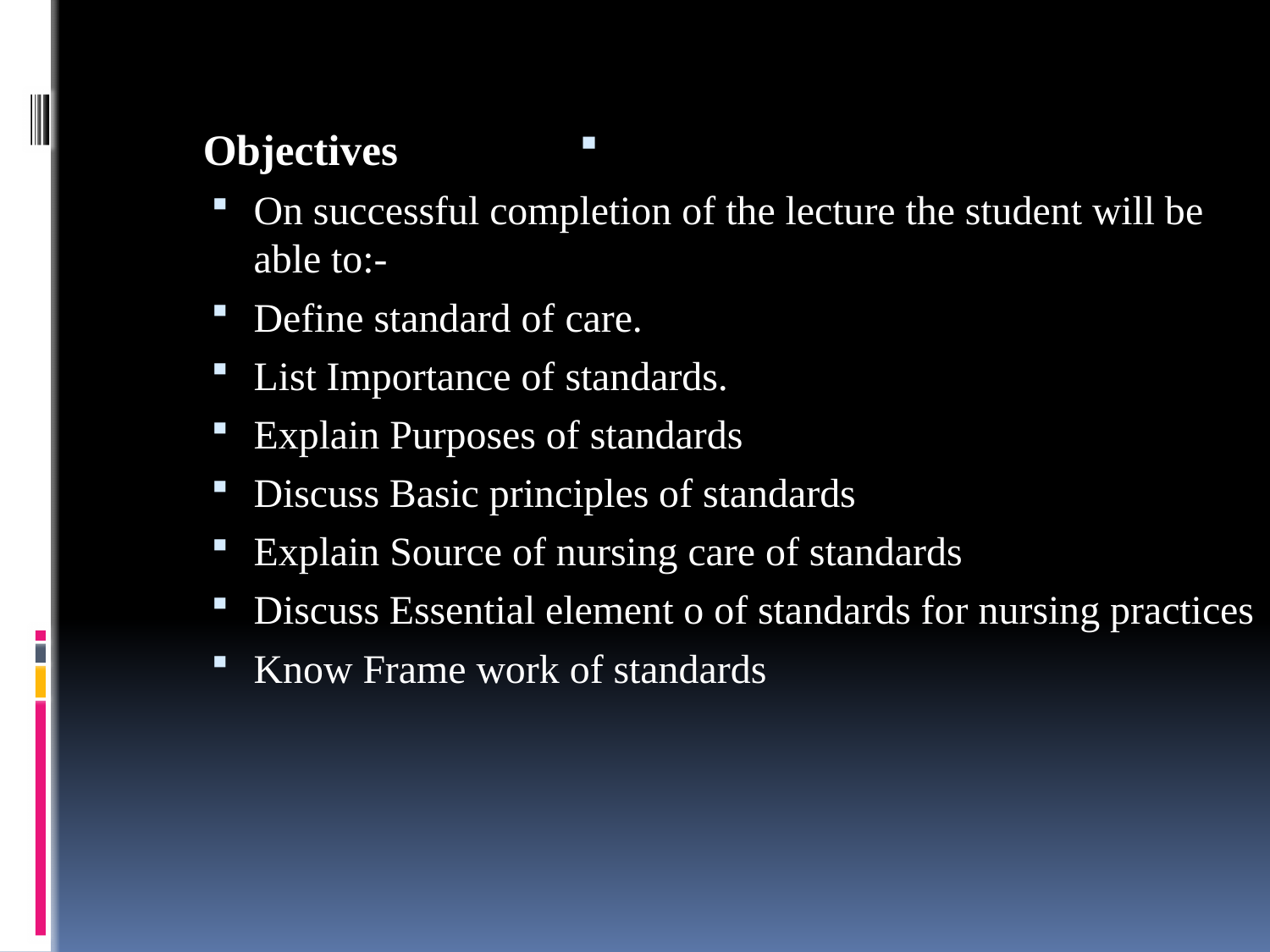

Objectives
On successful completion of the lecture the student will be able to:-
Define standard of care.
List Importance of standards.
Explain Purposes of standards
Discuss Basic principles of standards
Explain Source of nursing care of standards
Discuss Essential element o of standards for nursing practices
Know Frame work of standards
#